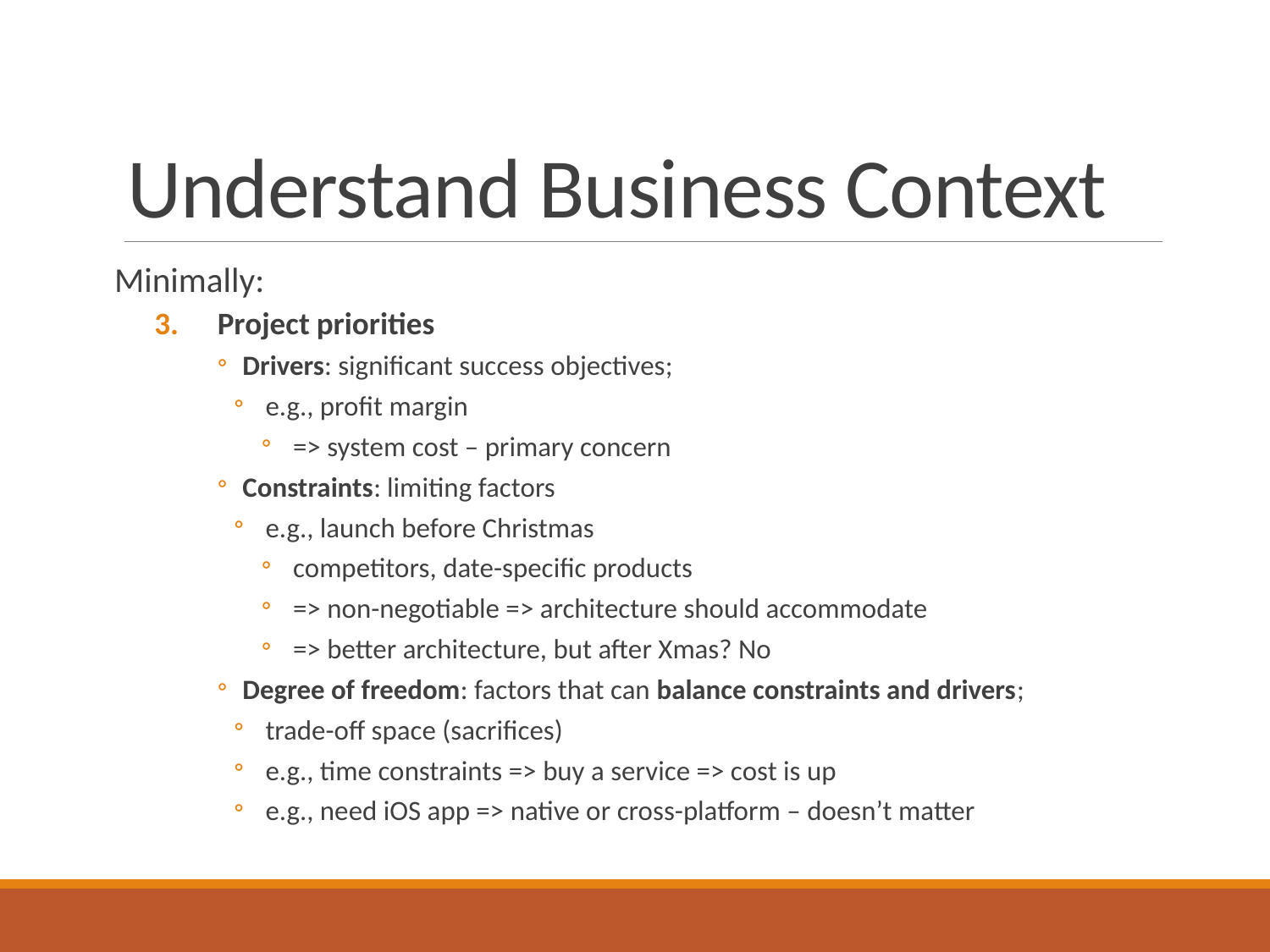

# Understand Business Context
Minimally:
Project priorities
Drivers: significant success objectives;
e.g., profit margin
=> system cost – primary concern
Constraints: limiting factors
e.g., launch before Christmas
competitors, date-specific products
=> non-negotiable => architecture should accommodate
=> better architecture, but after Xmas? No
Degree of freedom: factors that can balance constraints and drivers;
trade-off space (sacrifices)
e.g., time constraints => buy a service => cost is up
e.g., need iOS app => native or cross-platform – doesn’t matter